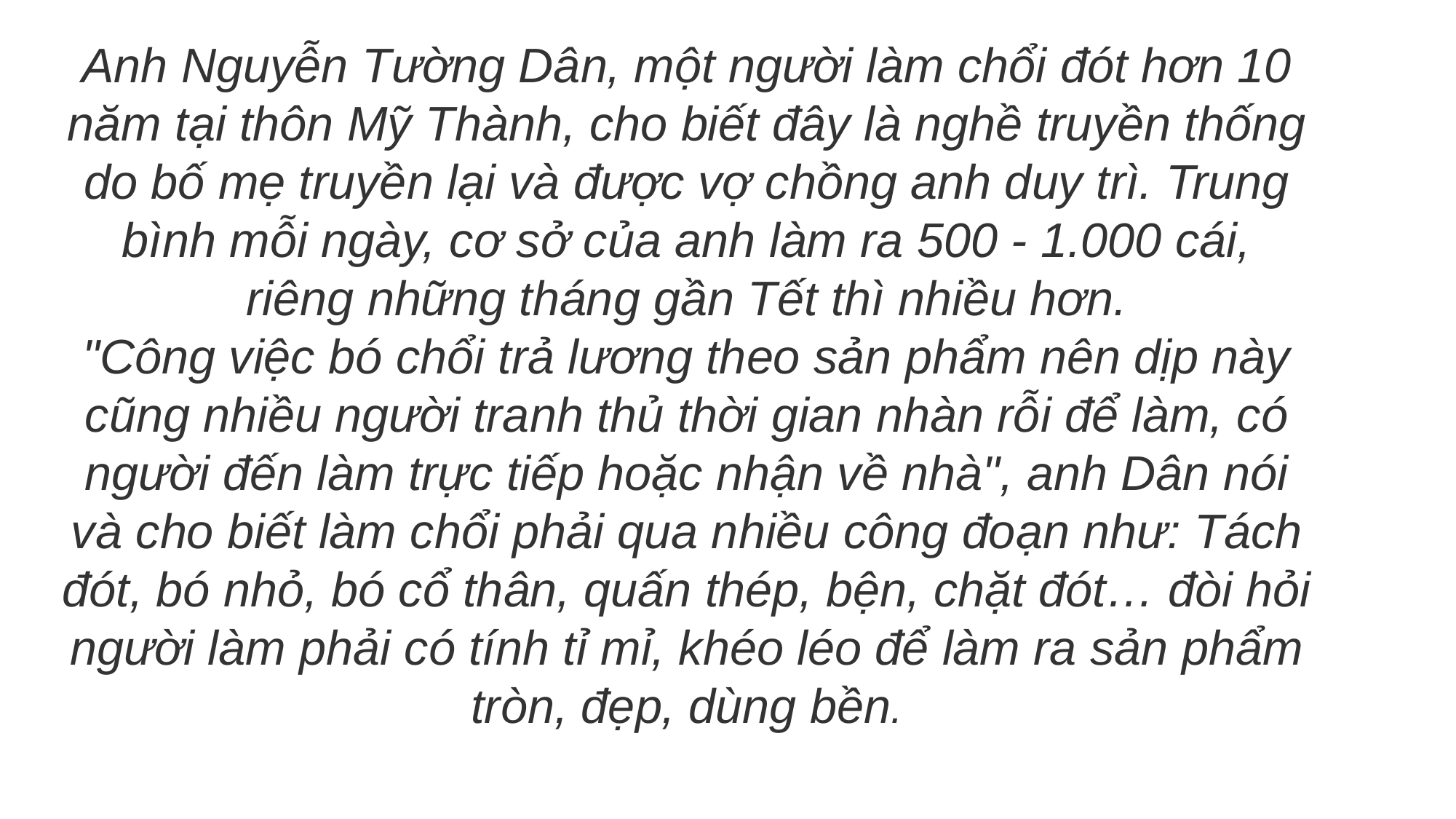

Anh Nguyễn Tường Dân, một người làm chổi đót hơn 10 năm tại thôn Mỹ Thành, cho biết đây là nghề truyền thống do bố mẹ truyền lại và được vợ chồng anh duy trì. Trung bình mỗi ngày, cơ sở của anh làm ra 500 - 1.000 cái, riêng những tháng gần Tết thì nhiều hơn.
"Công việc bó chổi trả lương theo sản phẩm nên dịp này cũng nhiều người tranh thủ thời gian nhàn rỗi để làm, có người đến làm trực tiếp hoặc nhận về nhà", anh Dân nói và cho biết làm chổi phải qua nhiều công đoạn như: Tách đót, bó nhỏ, bó cổ thân, quấn thép, bện, chặt đót… đòi hỏi người làm phải có tính tỉ mỉ, khéo léo để làm ra sản phẩm tròn, đẹp, dùng bền.